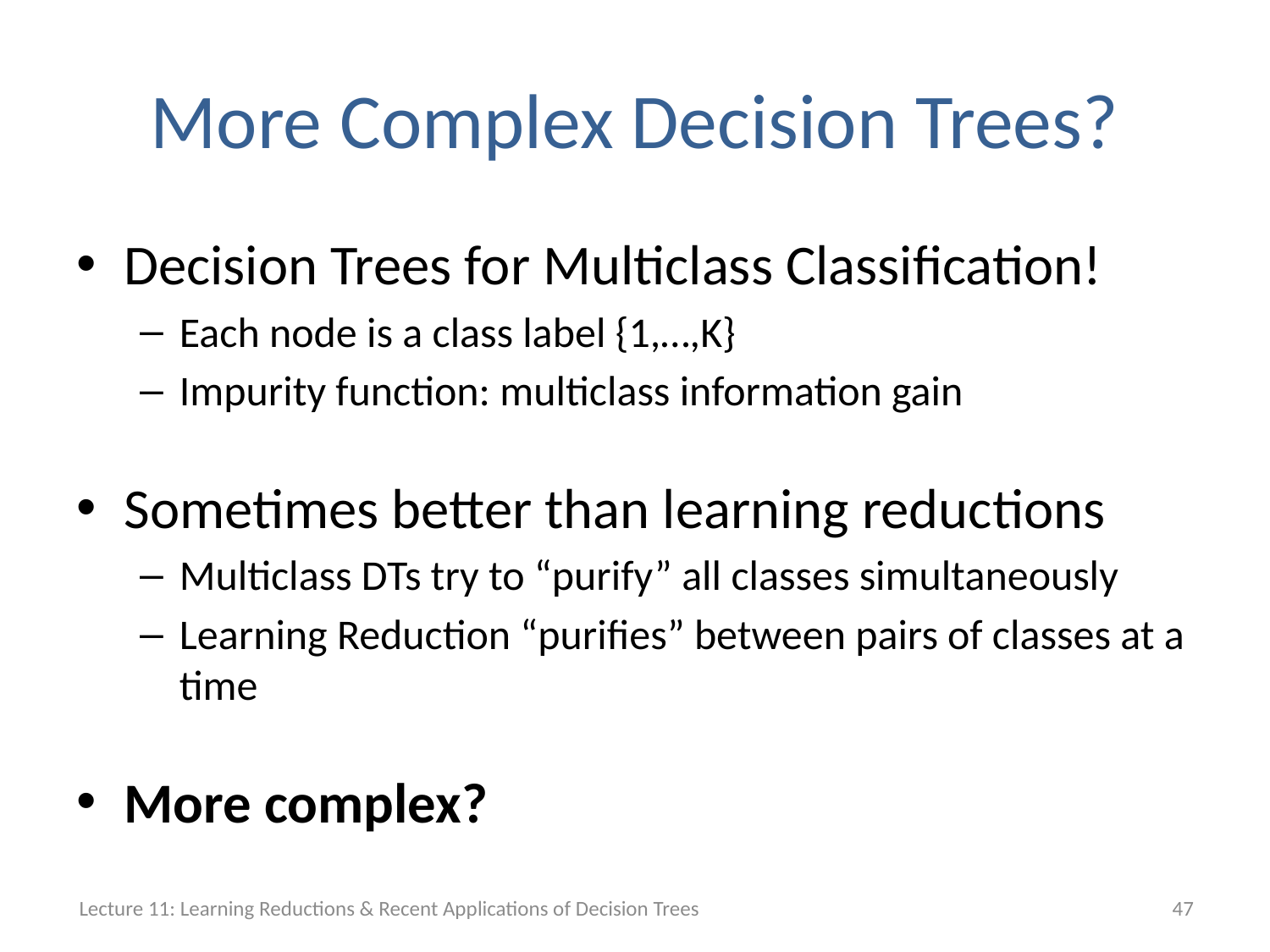

# More Complex Decision Trees?
Decision Trees for Multiclass Classification!
Each node is a class label {1,…,K}
Impurity function: multiclass information gain

Sometimes better than learning reductions
Multiclass DTs try to “purify” all classes simultaneously
Learning Reduction “purifies” between pairs of classes at a time

More complex?

Lecture 11: Learning Reductions & Recent Applications of Decision Trees
47